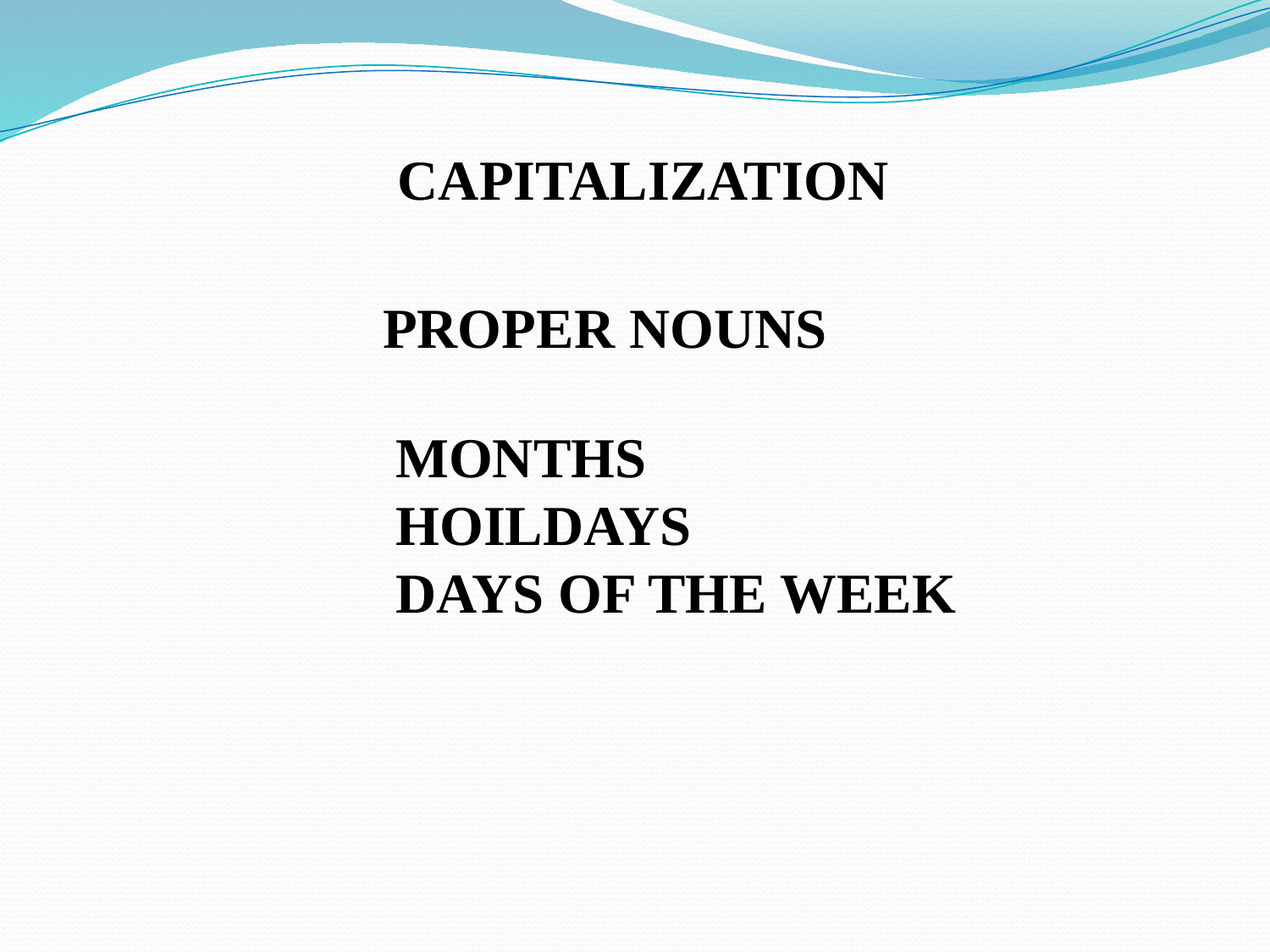

CAPITALIZATION
PROPER NOUNS
MONTHS
HOILDAYS
DAYS OF THE WEEK